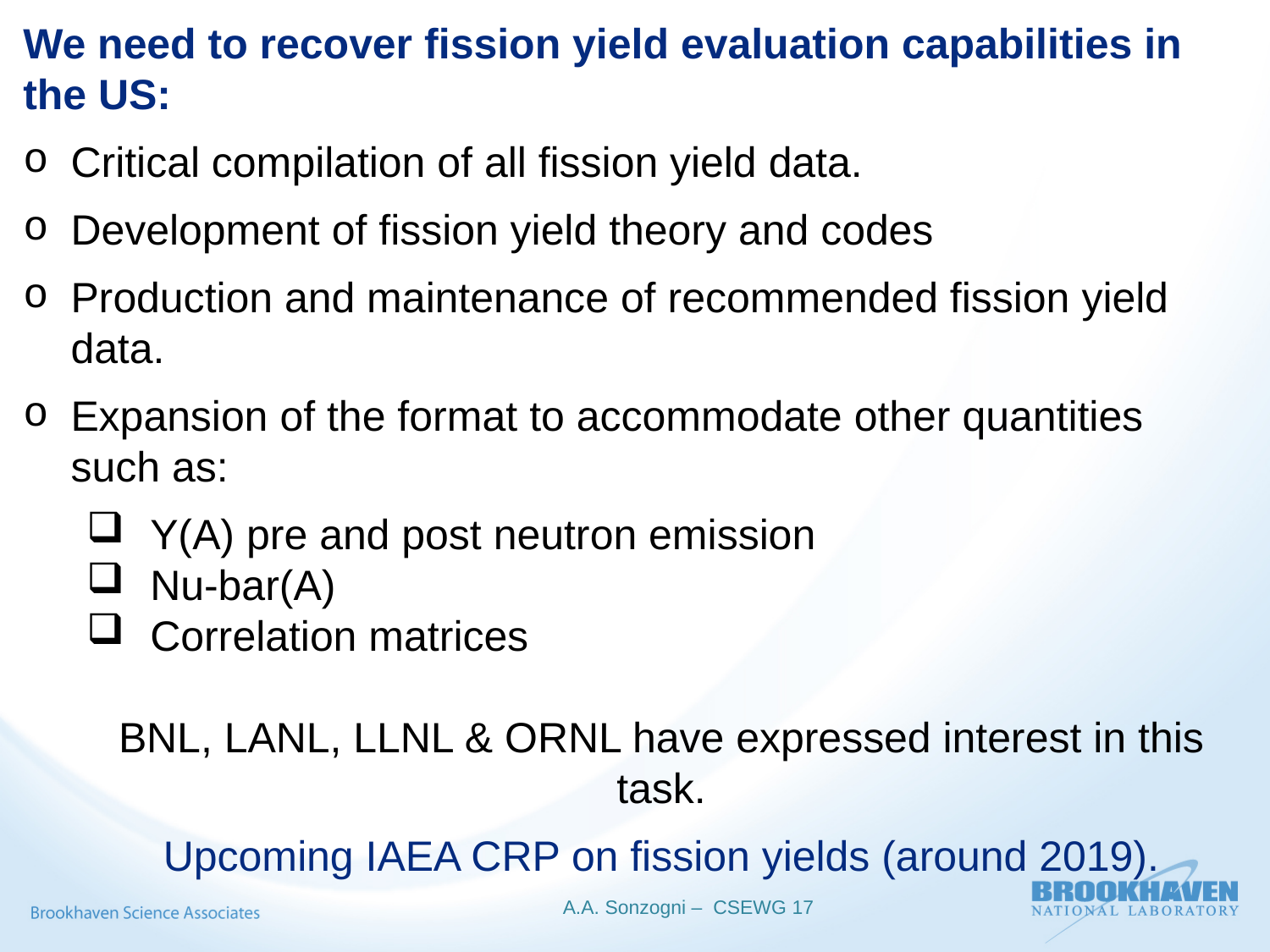

We need to recover fission yield evaluation capabilities in the US:

Critical compilation of all fission yield data.

Development of fission yield theory and codes

Production and maintenance of recommended fission yield data.

Expansion of the format to accommodate other quantities such as:

Y(A) pre and post neutron emission
Nu-bar(A)
Correlation matrices

BNL, LANL, LLNL & ORNL have expressed interest in this task.

Upcoming IAEA CRP on fission yields (around 2019).